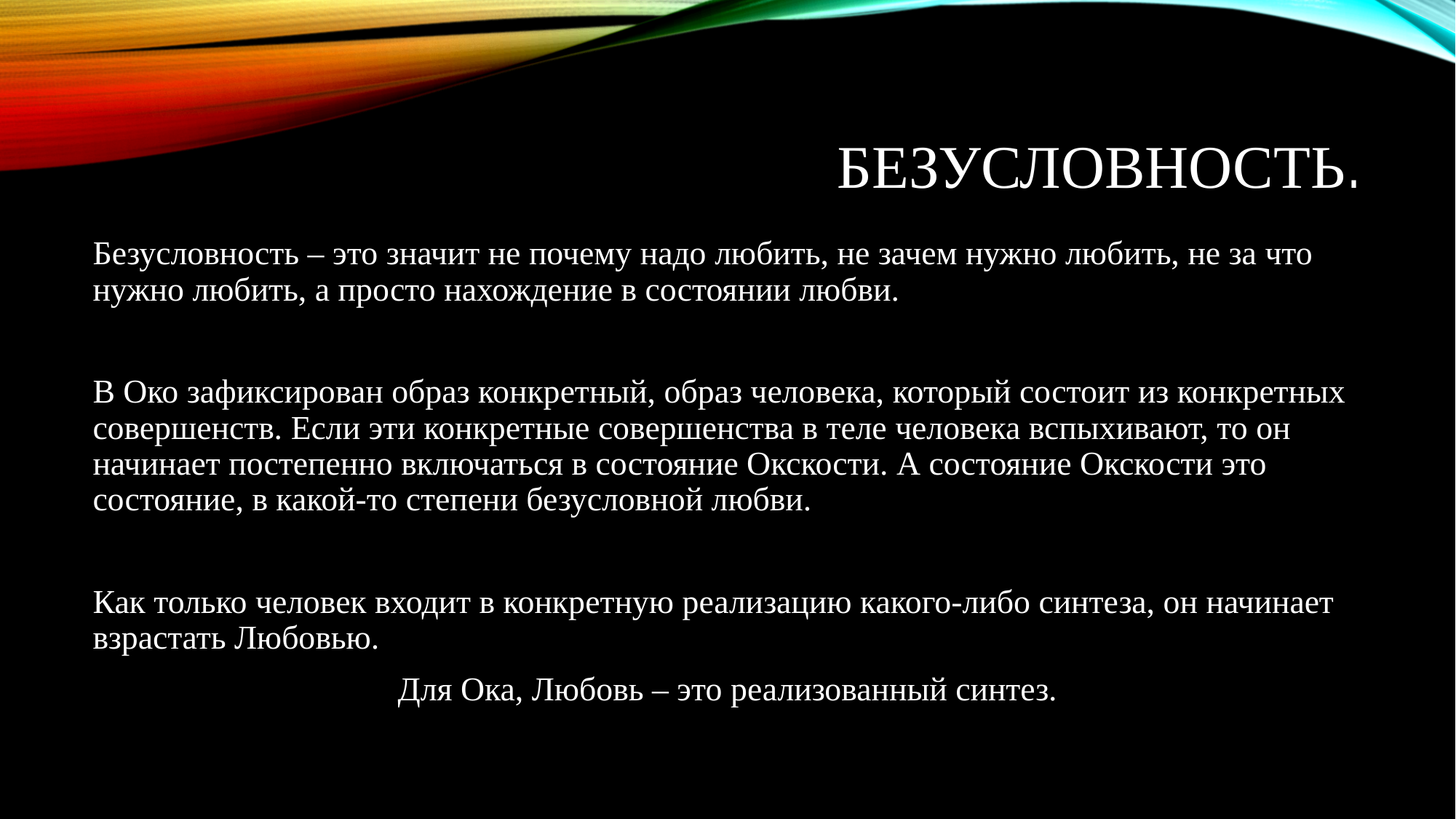

# Безусловность.
Безусловность – это значит не почему надо любить, не зачем нужно любить, не за что нужно любить, а просто нахождение в состоянии любви.

В Око зафиксирован образ конкретный, образ человека, который состоит из конкретных совершенств. Если эти конкретные совершенства в теле человека вспыхивают, то он начинает постепенно включаться в состояние Окскости. А состояние Окскости это состояние, в какой-то степени безусловной любви.

Как только человек входит в конкретную реализацию какого-либо синтеза, он начинает взрастать Любовью.
Для Ока, Любовь – это реализованный синтез.